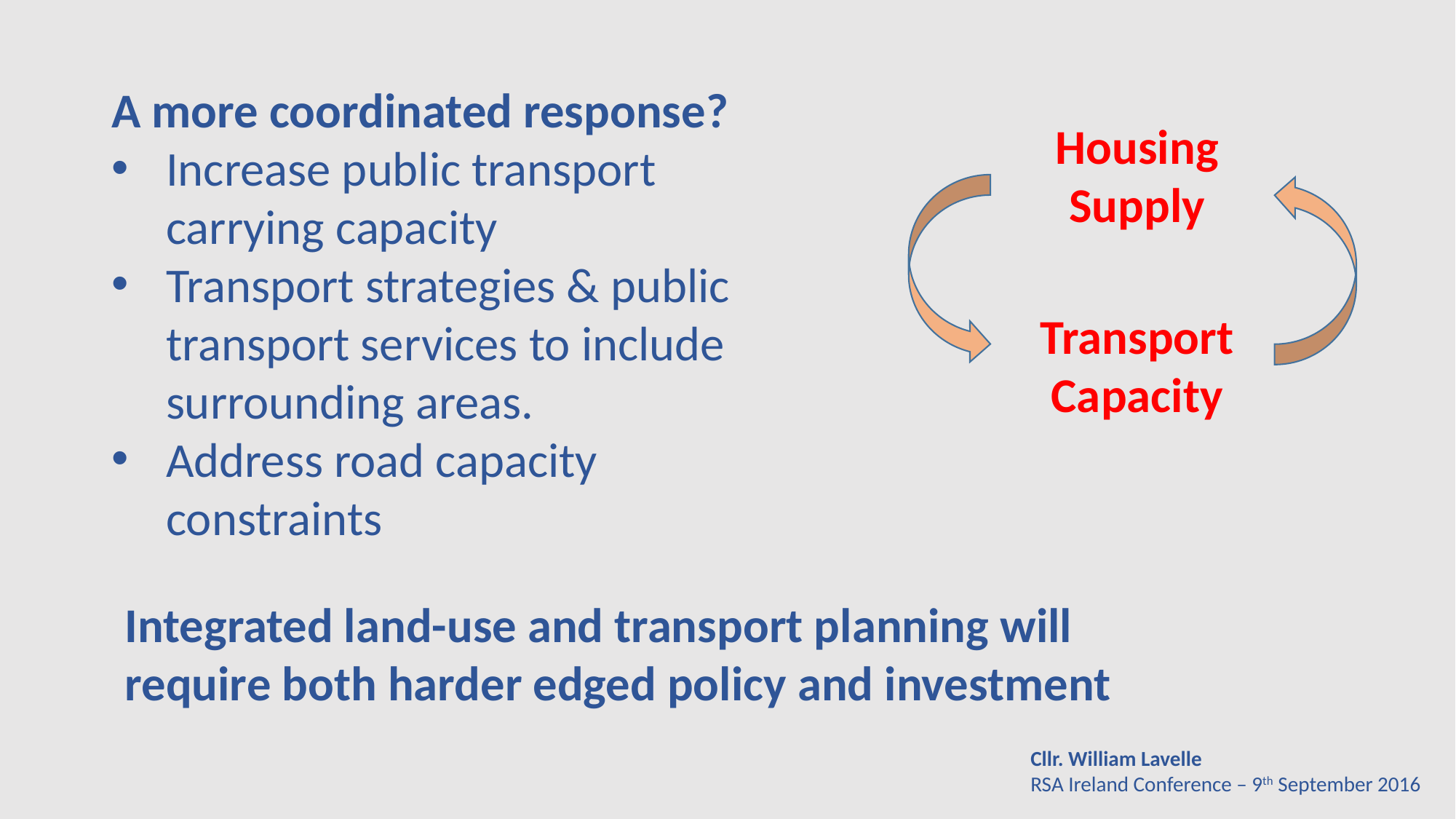

A more coordinated response?
Increase public transport carrying capacity
Transport strategies & public transport services to include surrounding areas.
Address road capacity constraints

Housing
Supply

Transport Capacity
Integrated land-use and transport planning will require both harder edged policy and investment

Cllr. William Lavelle
RSA Ireland Conference – 9th September 2016